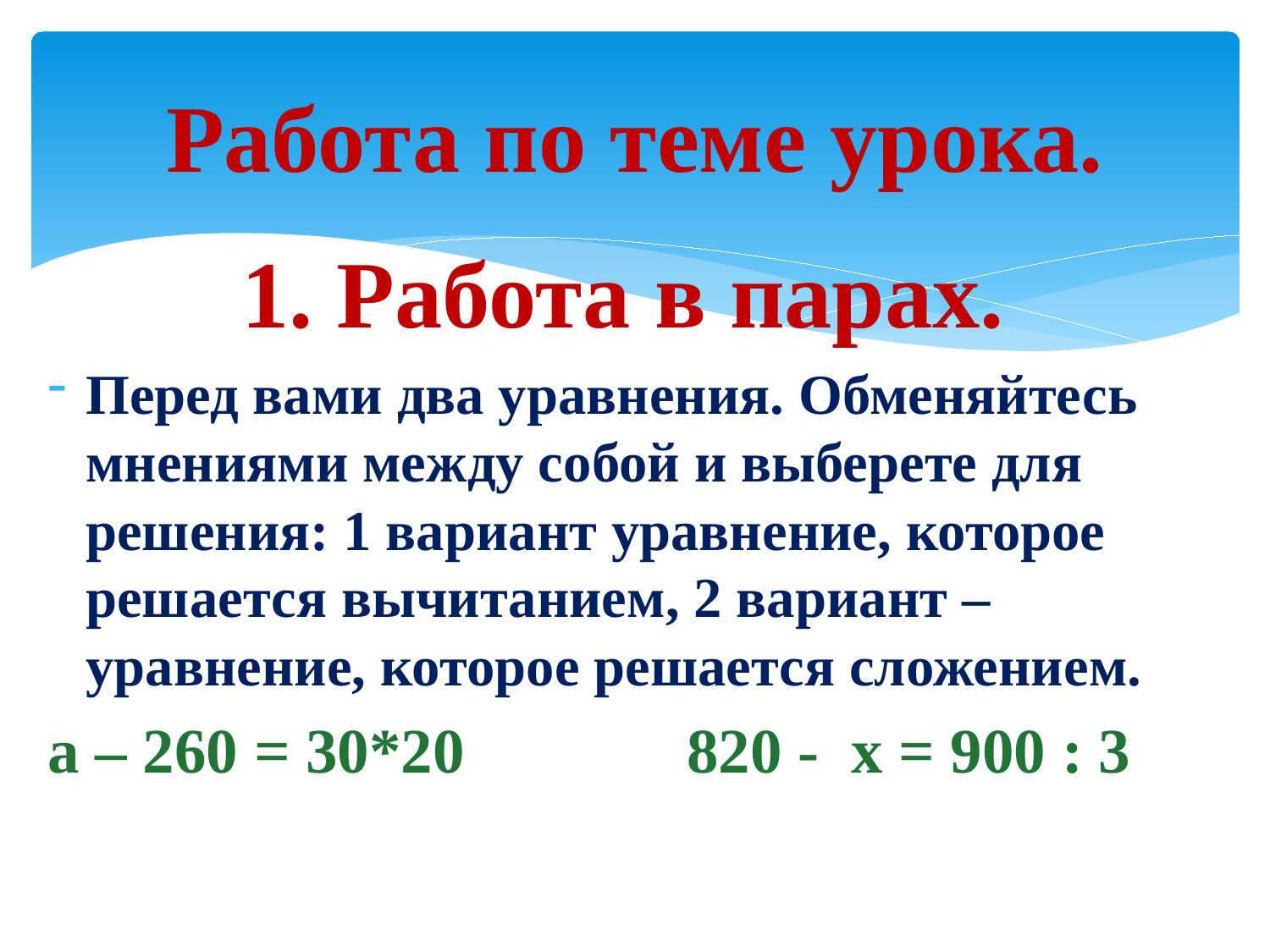

# Работа по теме урока.
1. Работа в парах.
Перед вами два уравнения. Обменяйтесь мнениями между собой и выберете для решения: 1 вариант уравнение, которое решается вычитанием, 2 вариант – уравнение, которое решается сложением.
а – 260 = 30*20              820 -  х = 900 : 3